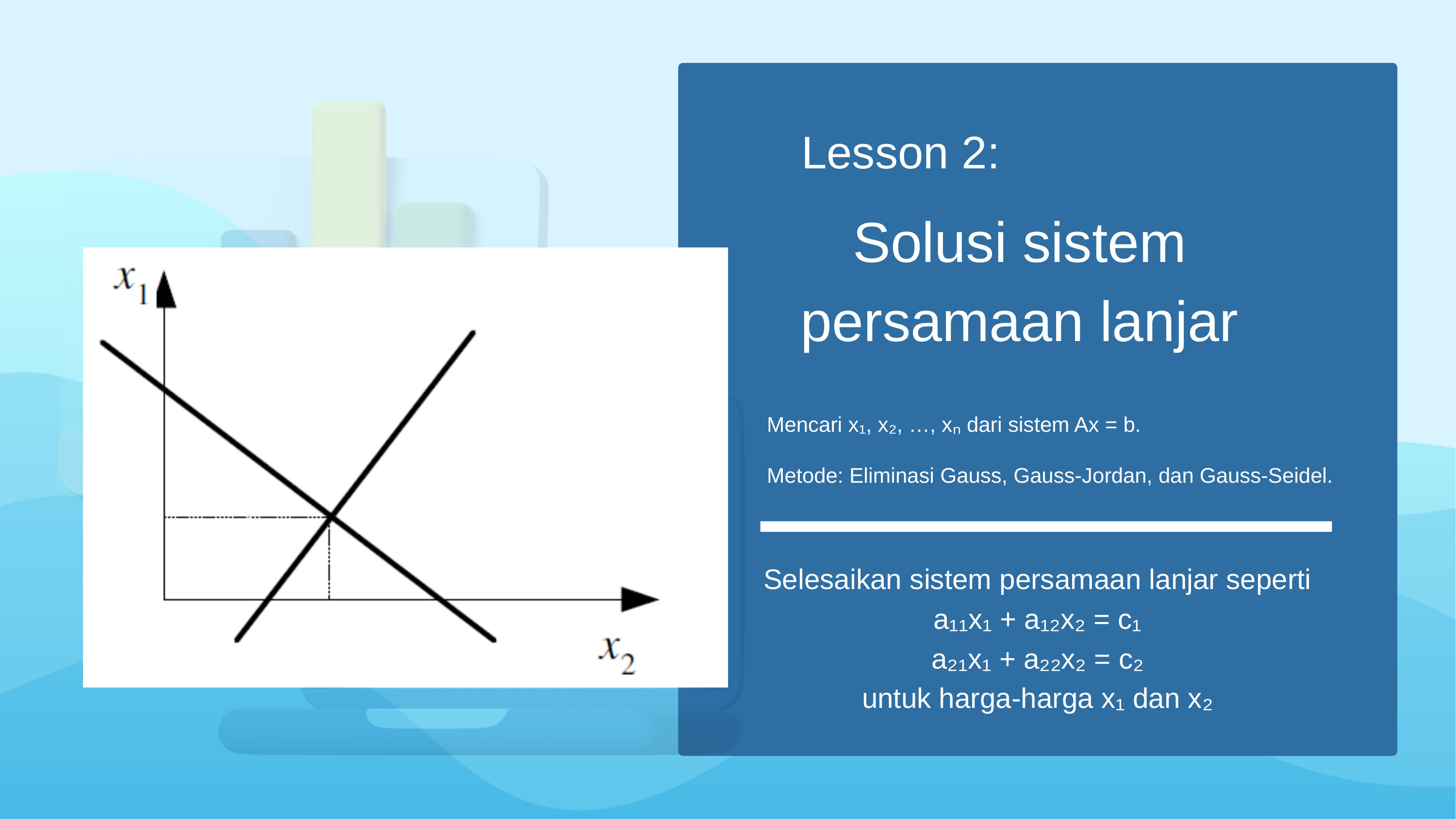

Lesson 2:
Solusi sistem persamaan lanjar

Mencari x₁, x₂, …, xₙ dari sistem Ax = b.

Metode: Eliminasi Gauss, Gauss-Jordan, dan Gauss-Seidel.

Selesaikan sistem persamaan lanjar seperti
a₁₁x₁ + a₁₂x₂ = c₁
a₂₁x₁ + a₂₂x₂ = c₂
untuk harga-harga x₁ dan x₂